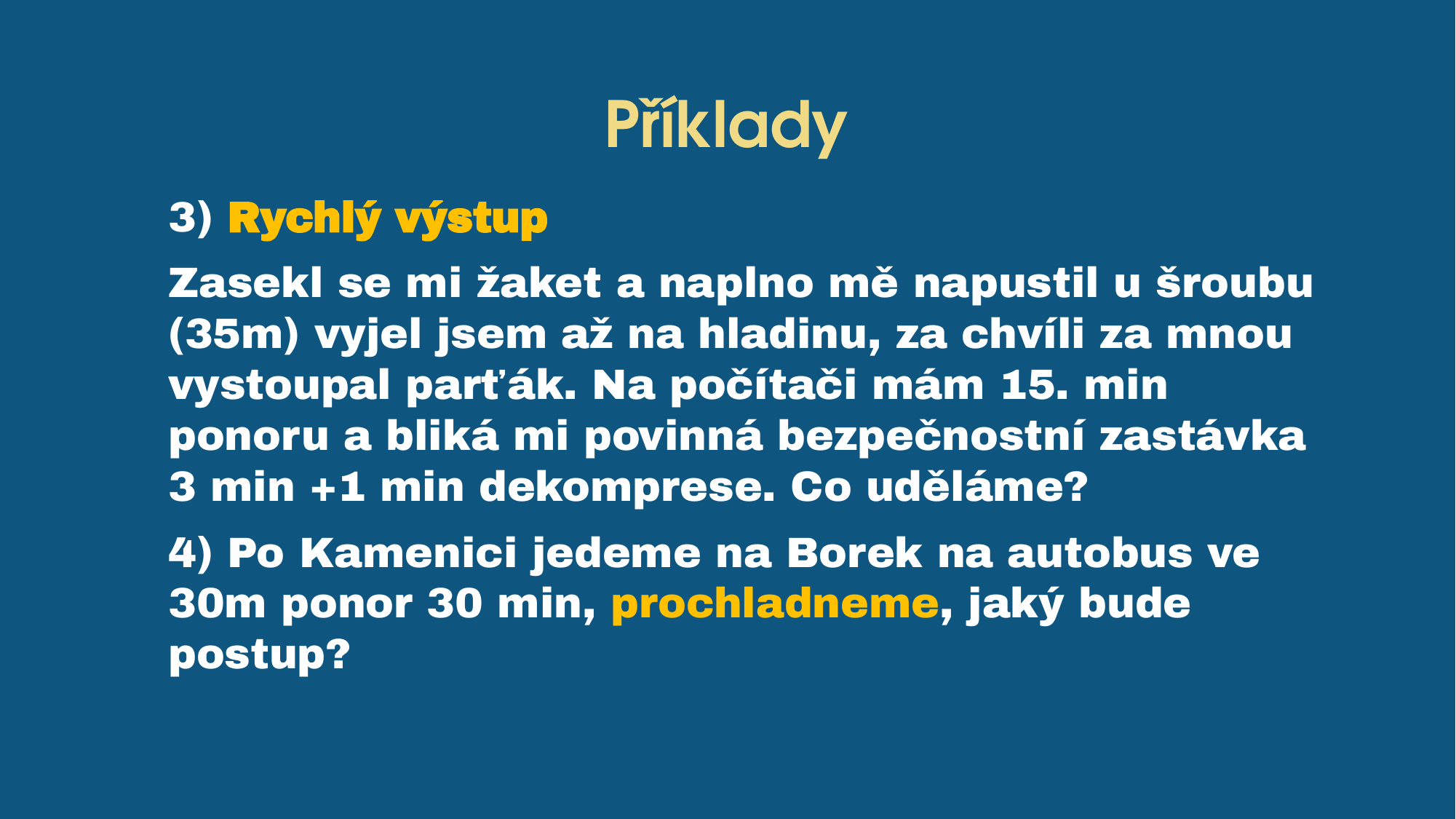

# Příklady
3) Rychlý výstup
Zasekl se mi žaket a naplno mě napustil u šroubu (35m) vyjel jsem až na hladinu, za chvíli za mnou vystoupal parťák. Na počítači mám 15. min ponoru a bliká mi povinná bezpečnostní zastávka 3 min +1 min dekomprese. Co uděláme?
4) Po Kamenici jedeme na Borek na autobus ve 30m ponor 30 min, prochladneme, jaký bude postup?